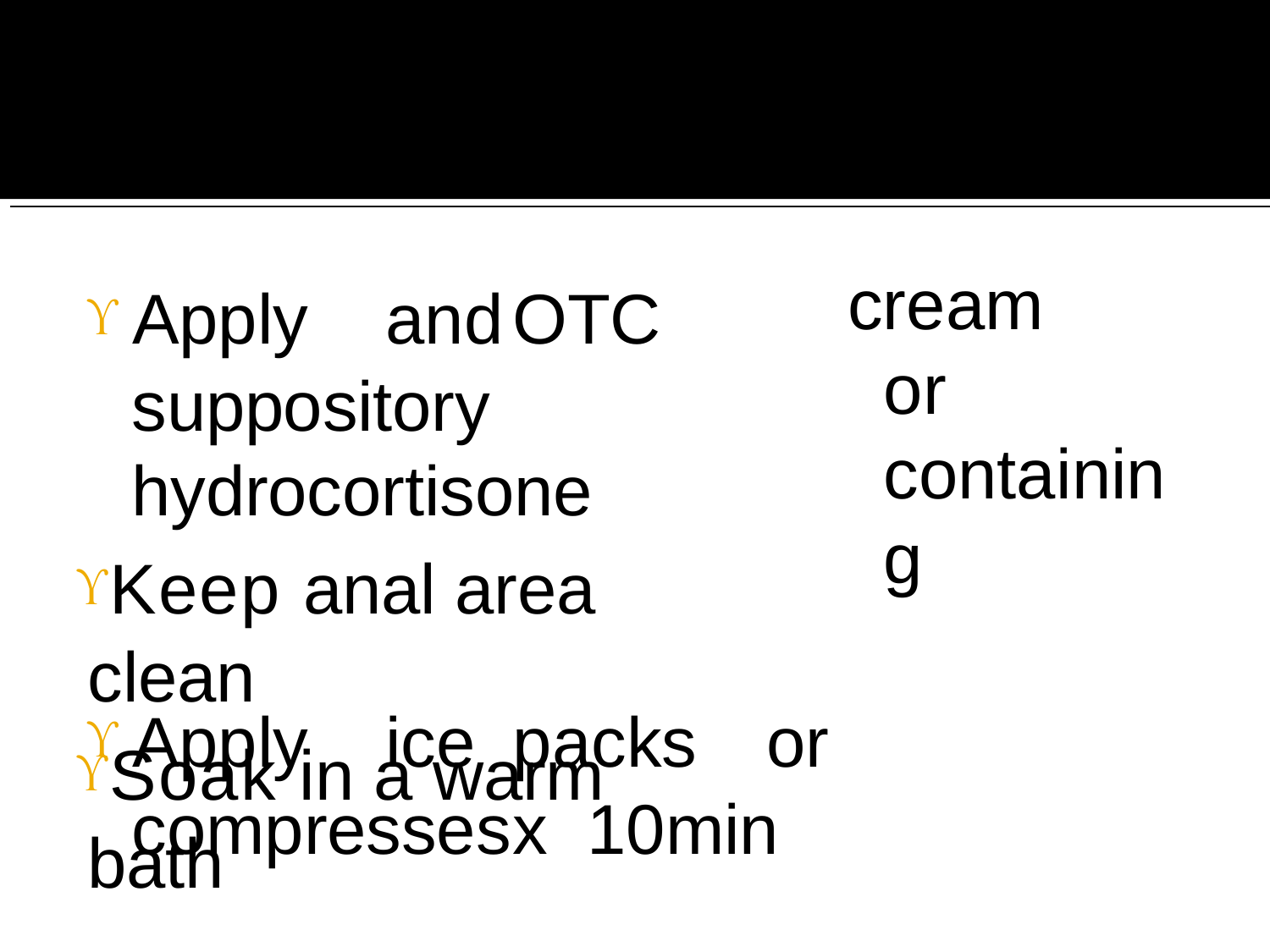

# cream	or  containing
ϒApply	and	OTC  suppository  hydrocortisone
ϒKeep anal area clean
ϒSoak in a warm bath
ϒApply	ice	packs	or	compresses	x  10min